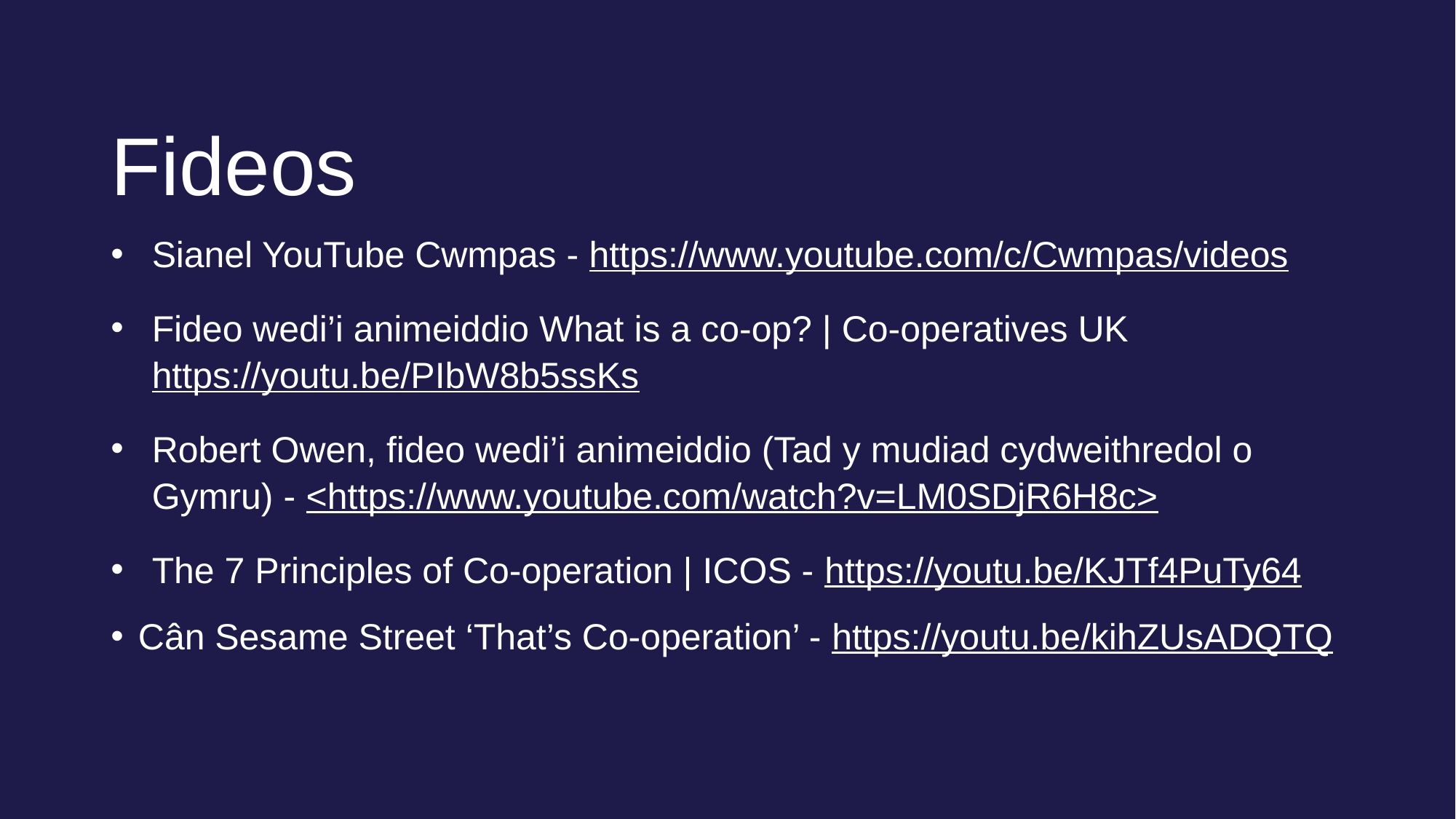

Fideos
Sianel YouTube Cwmpas - https://www.youtube.com/c/Cwmpas/videos
Fideo wedi’i animeiddio What is a co-op? | Co-operatives UK https://youtu.be/PIbW8b5ssKs
Robert Owen, fideo wedi’i animeiddio (Tad y mudiad cydweithredol o Gymru) - <https://www.youtube.com/watch?v=LM0SDjR6H8c>
The 7 Principles of Co-operation | ICOS - https://youtu.be/KJTf4PuTy64
Cân Sesame Street ‘That’s Co-operation’ - https://youtu.be/kihZUsADQTQ